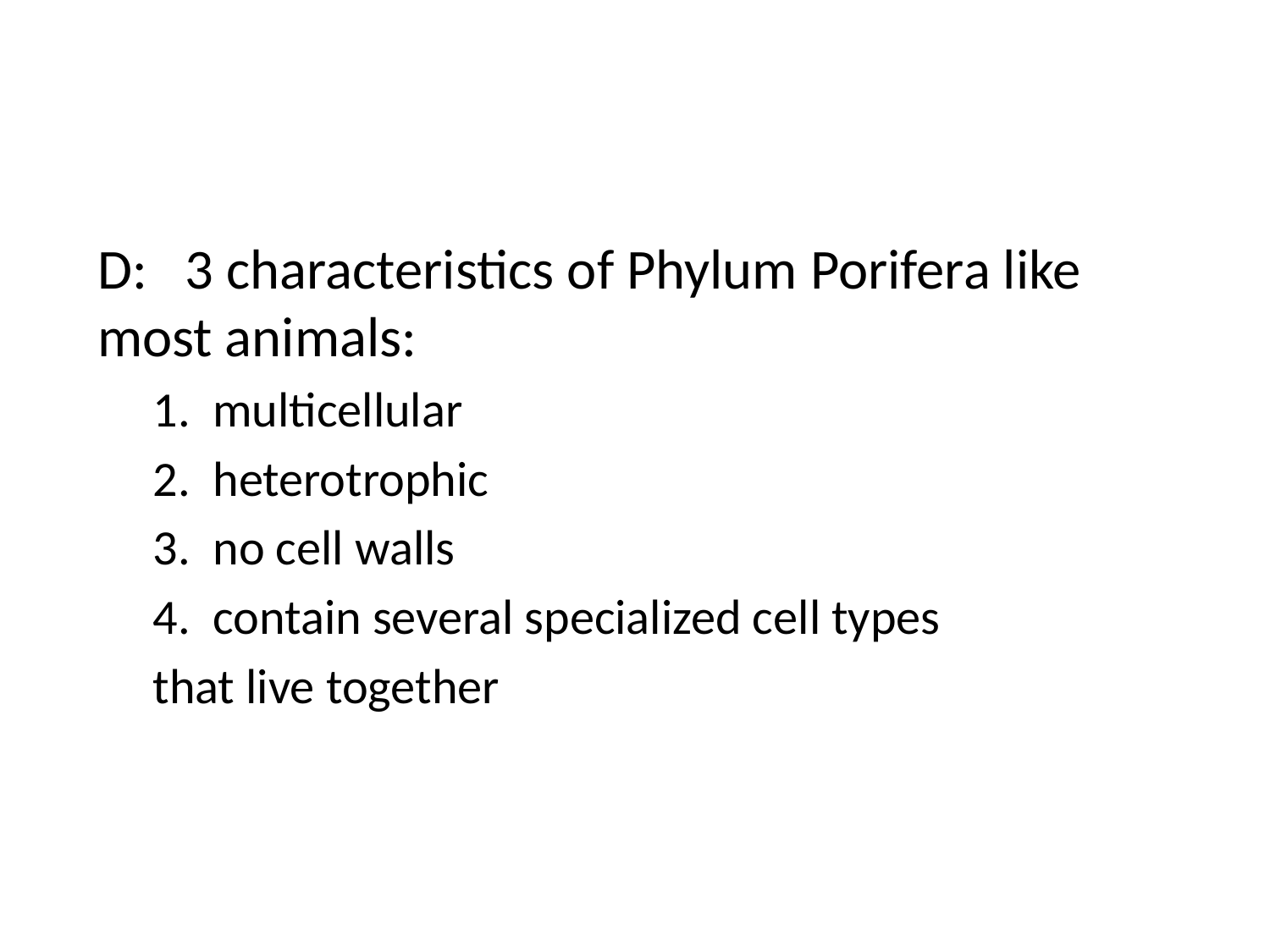

#
D:   3 characteristics of Phylum Porifera like  most animals:
1.  multicellular
2.  heterotrophic
3.  no cell walls
4.  contain several specialized cell types
that live together